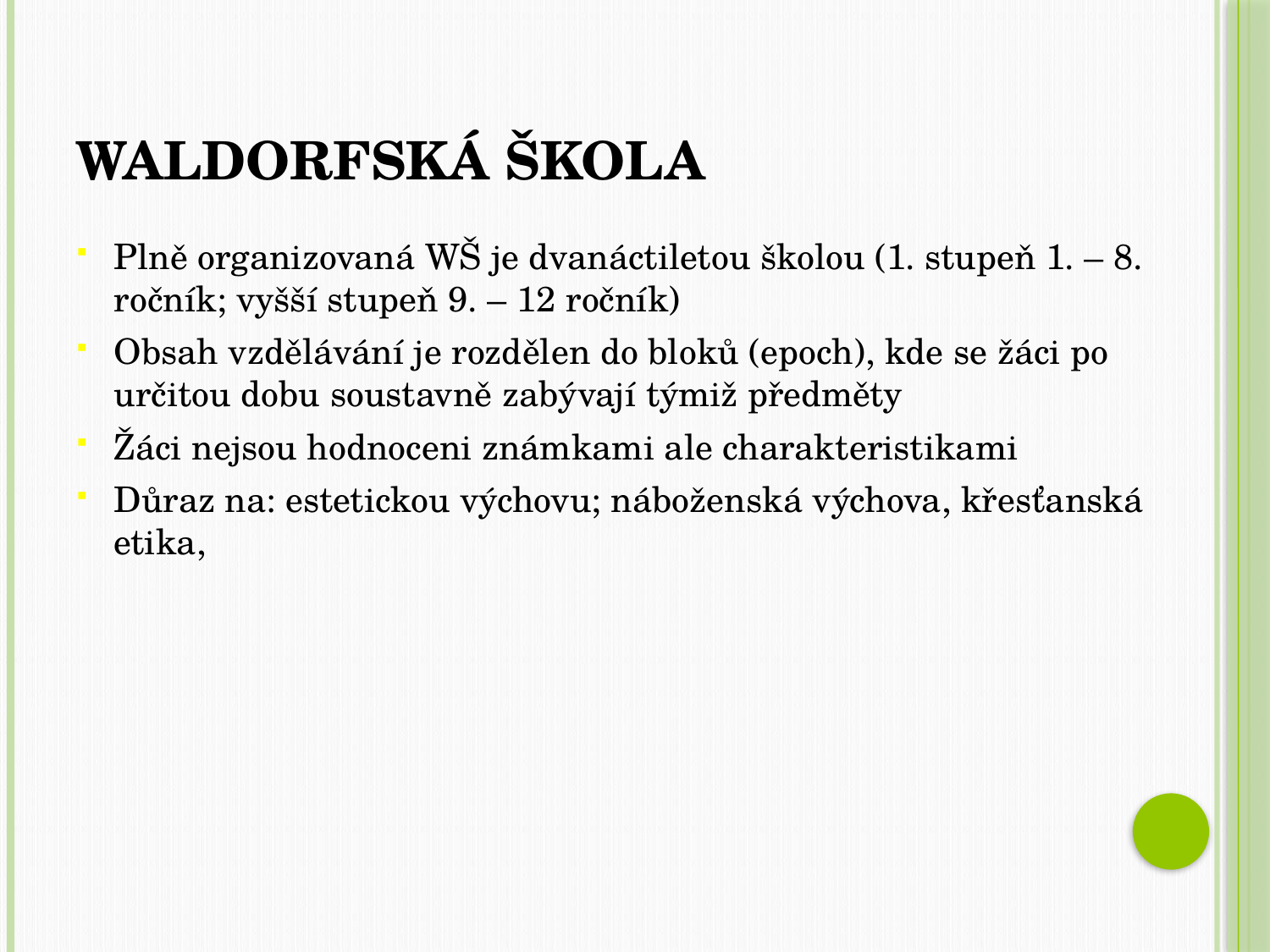

# Waldorfská škola
Plně organizovaná WŠ je dvanáctiletou školou (1. stupeň 1. – 8. ročník; vyšší stupeň 9. – 12 ročník)
Obsah vzdělávání je rozdělen do bloků (epoch), kde se žáci po určitou dobu soustavně zabývají týmiž předměty
Žáci nejsou hodnoceni známkami ale charakteristikami
Důraz na: estetickou výchovu; náboženská výchova, křesťanská etika,